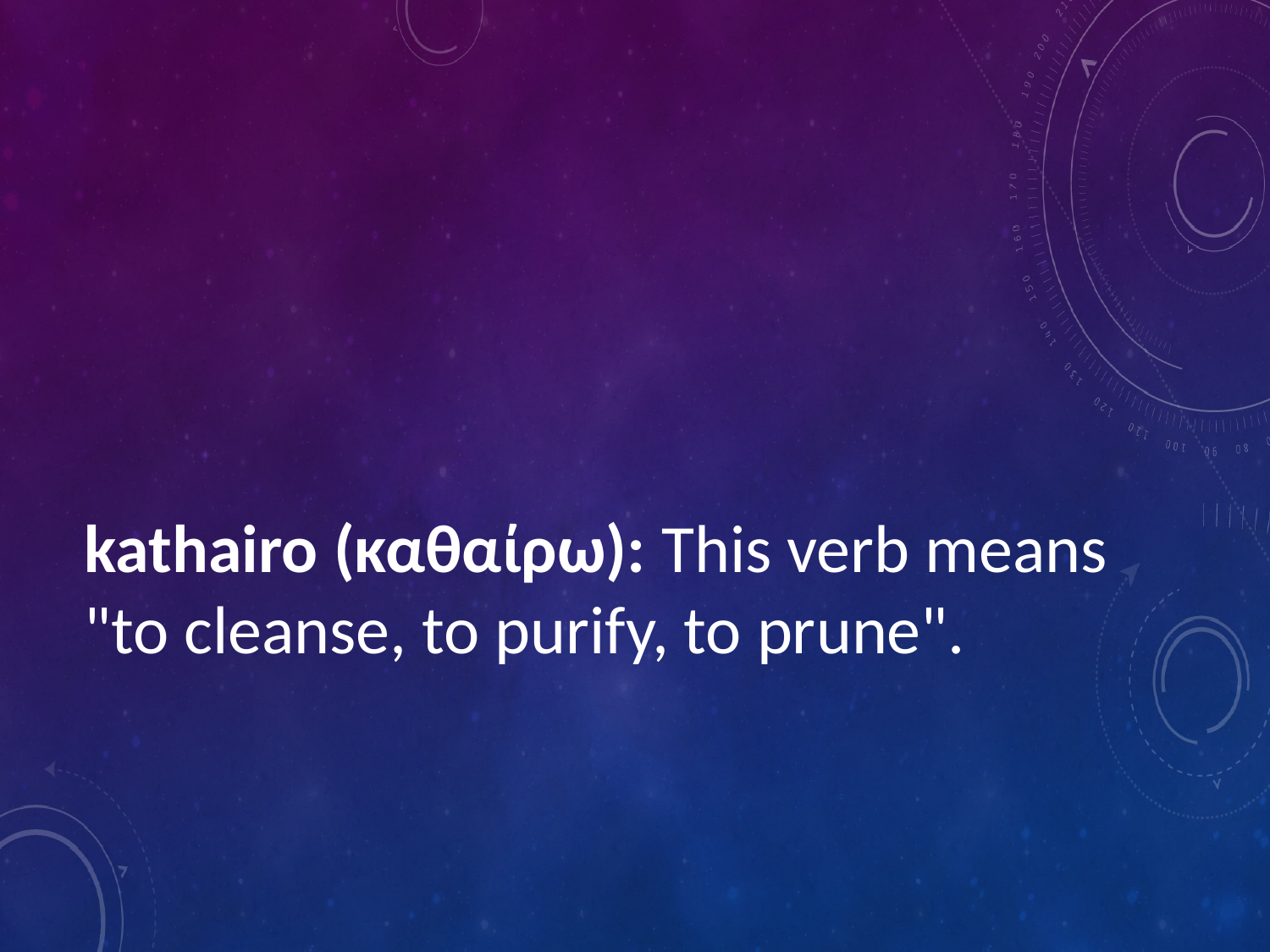

#

kathairo (καθαίρω): This verb means "to cleanse, to purify, to prune".